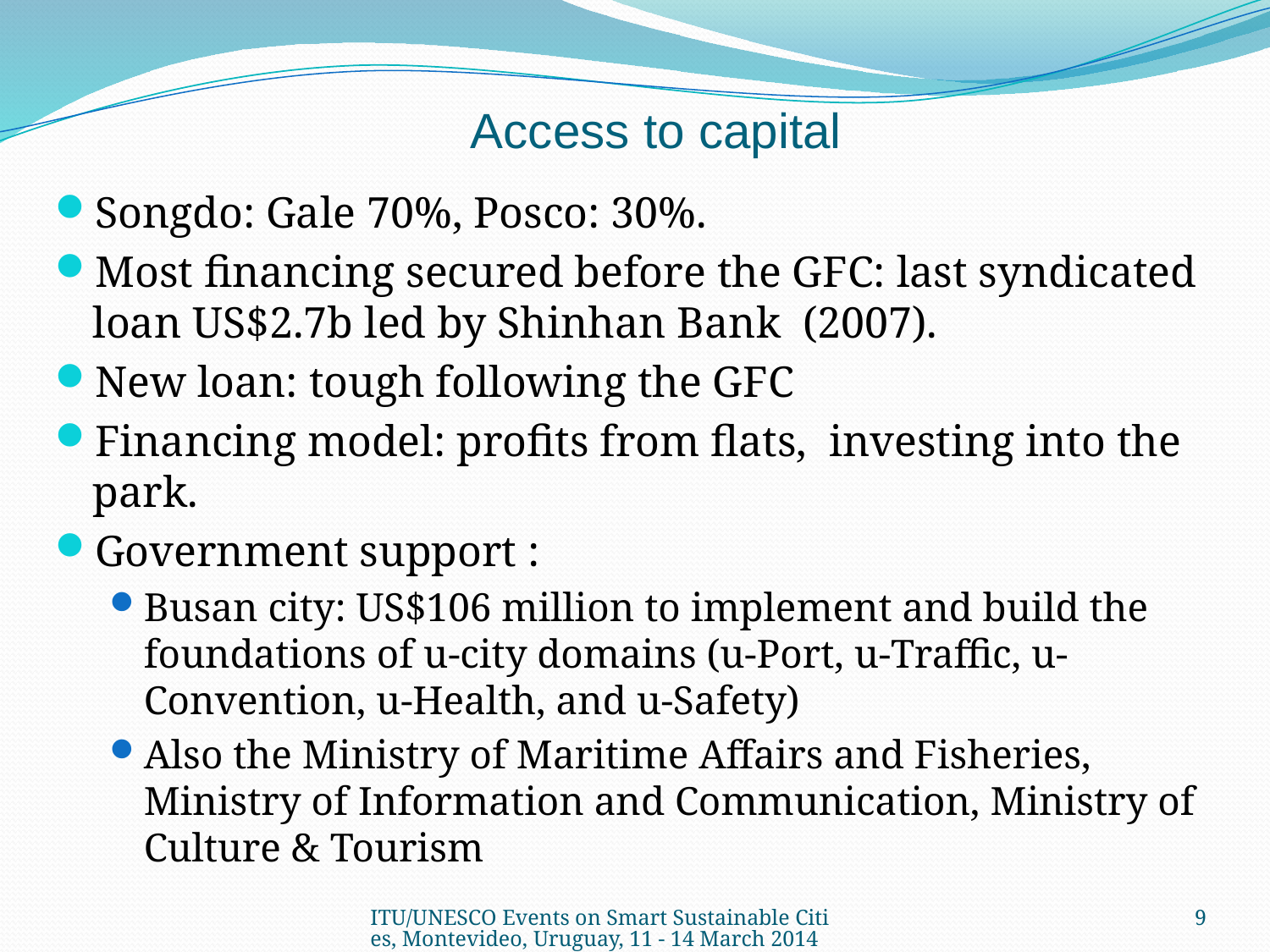

# Access to capital
Songdo: Gale 70%, Posco: 30%.
Most financing secured before the GFC: last syndicated loan US$2.7b led by Shinhan Bank  (2007).
New loan: tough following the GFC
Financing model: profits from flats,  investing into the park.
Government support :
Busan city: US$106 million to implement and build the foundations of u-city domains (u-Port, u-Traffic, u-Convention, u-Health, and u-Safety)
Also the Ministry of Maritime Affairs and Fisheries, Ministry of Information and Communication, Ministry of Culture & Tourism

ITU/UNESCO Events on Smart Sustainable Cities, Montevideo, ​Uruguay, 11 - 14 March 2014
9